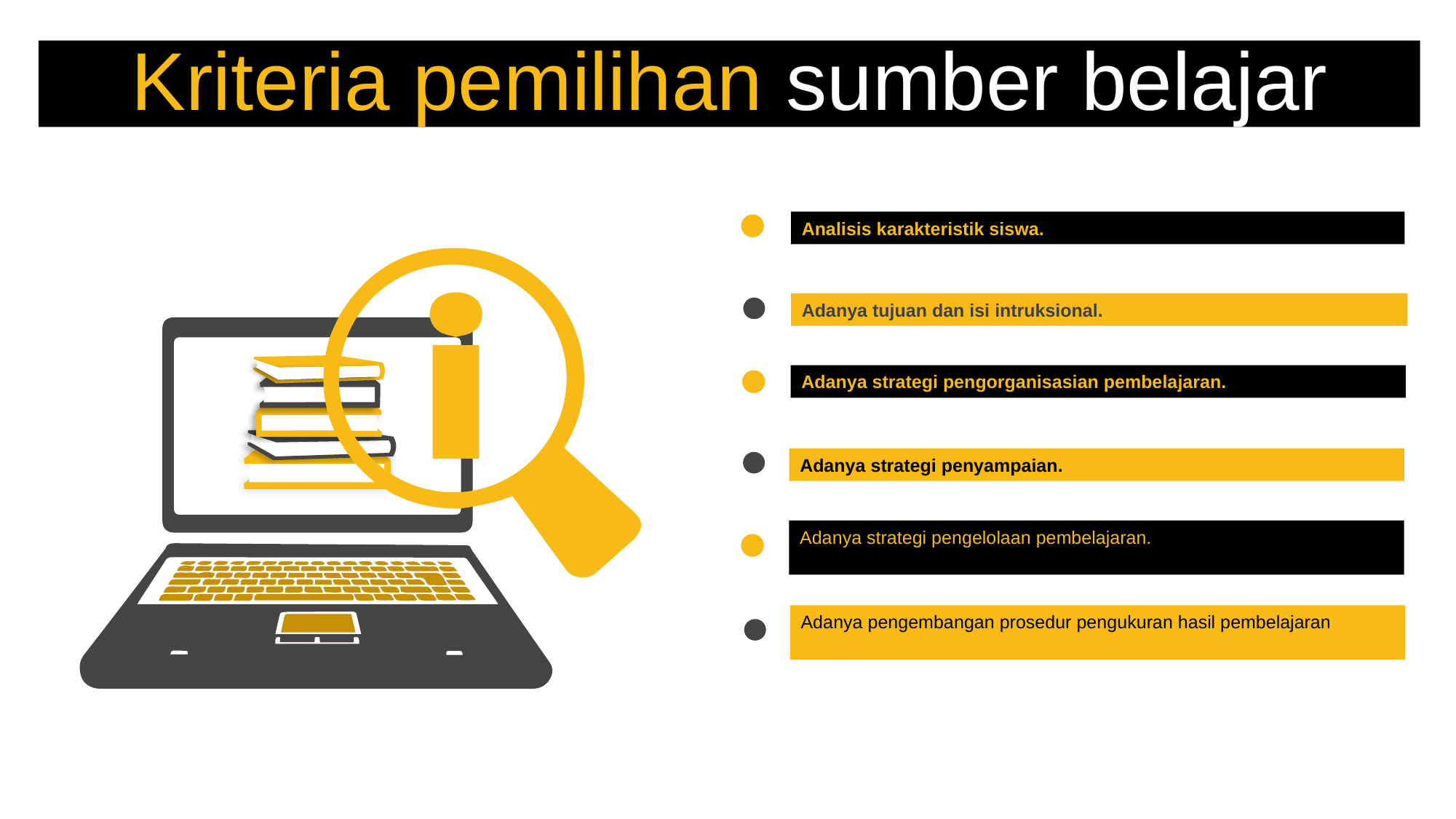

Kriteria pemilihan sumber belajar
Analisis karakteristik siswa.

Adanya tujuan dan isi intruksional.

Adanya strategi pengorganisasian pembelajaran.

Adanya strategi penyampaian.

Adanya strategi pengelolaan pembelajaran.

Adanya pengembangan prosedur pengukuran hasil pembelajaran